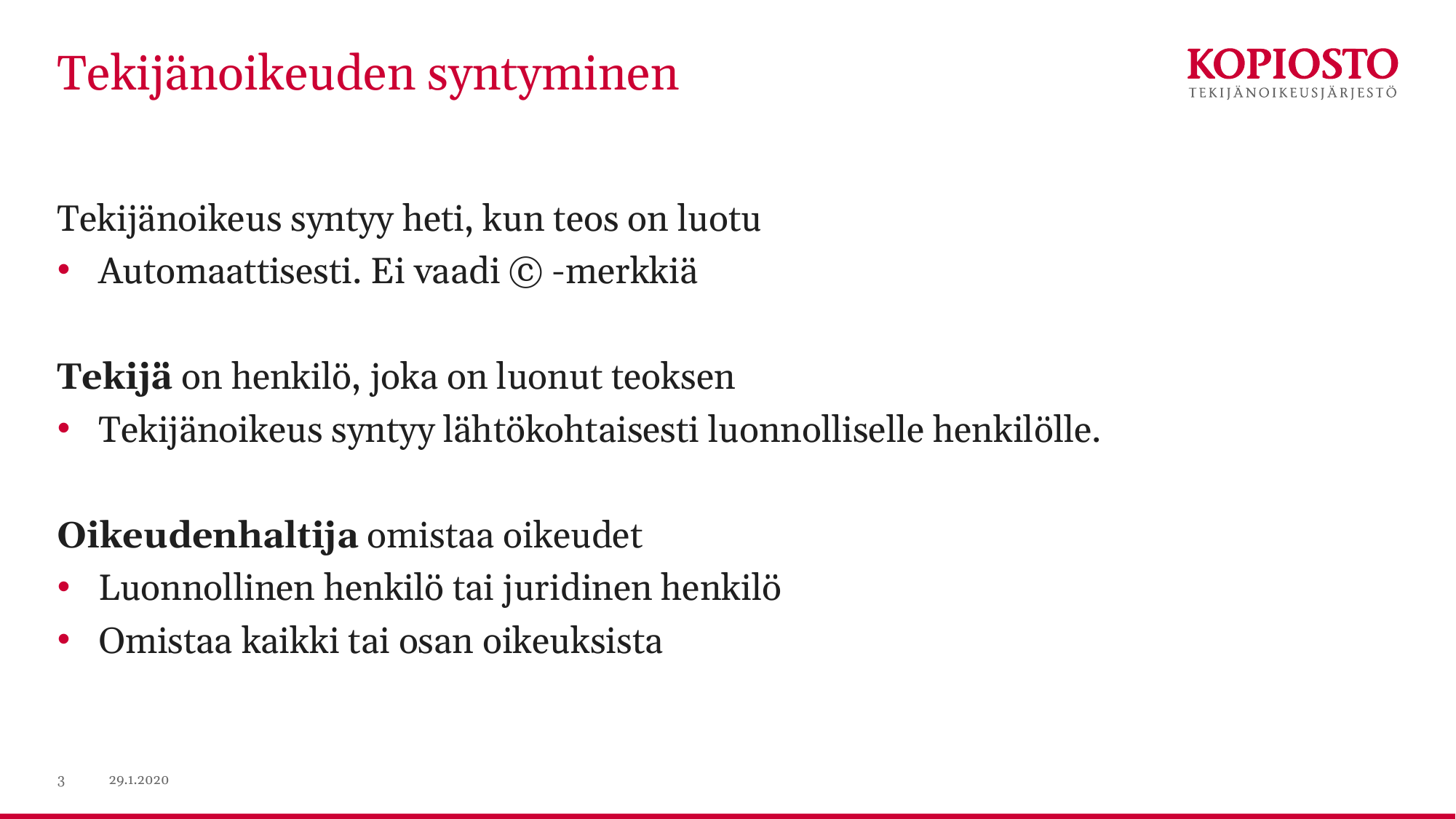

# Tekijänoikeuden syntyminen
Tekijänoikeus syntyy heti, kun teos on luotu
Automaattisesti. Ei vaadi © -merkkiä

Tekijä on henkilö, joka on luonut teoksen
Tekijänoikeus syntyy lähtökohtaisesti luonnolliselle henkilölle.

Oikeudenhaltija omistaa oikeudet
Luonnollinen henkilö tai juridinen henkilö
Omistaa kaikki tai osan oikeuksista
3
29.1.2020